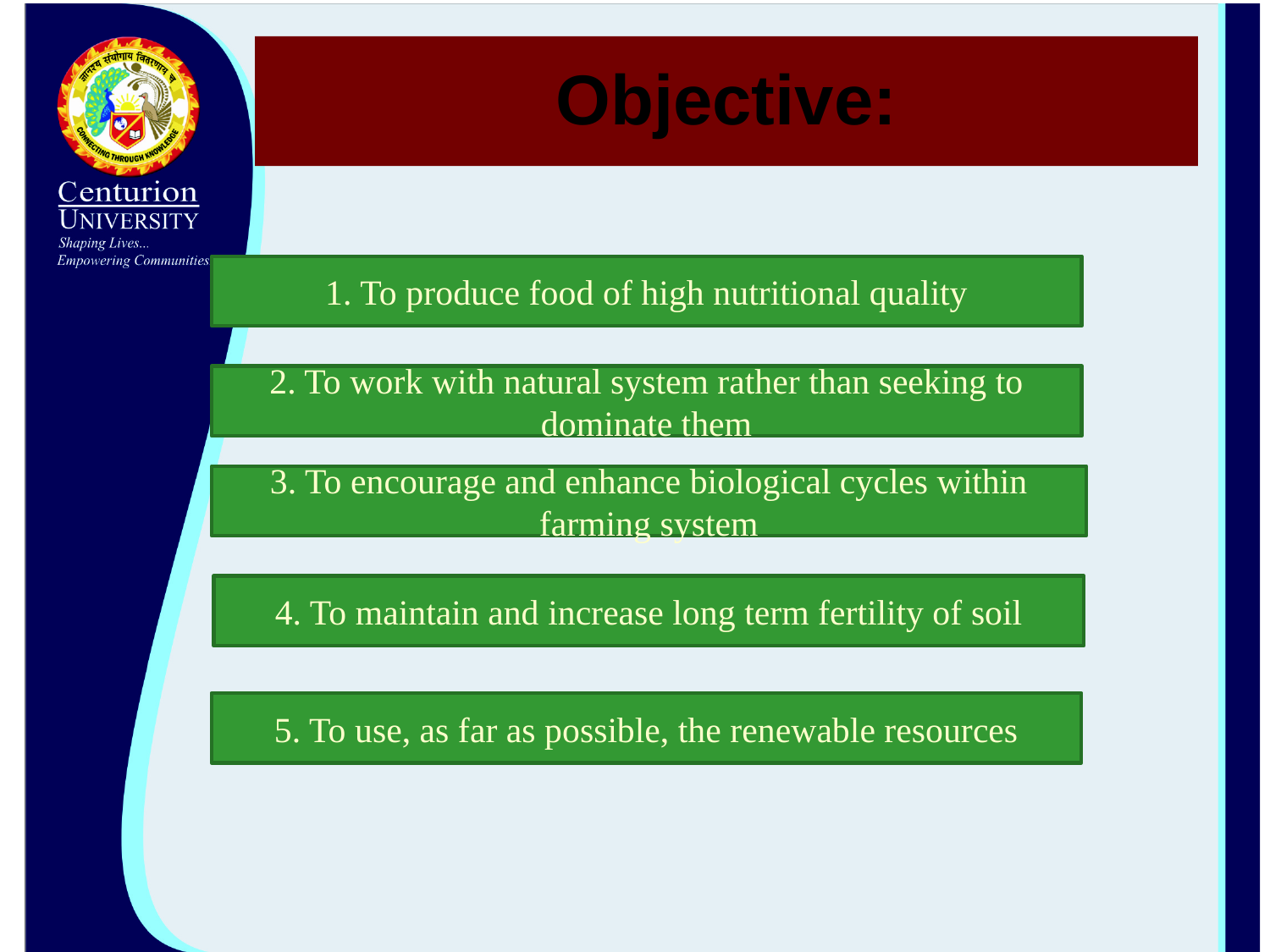

# Objective:
1. To produce food of high nutritional quality
2. To work with natural system rather than seeking to dominate them
3. To encourage and enhance biological cycles within farming system
4. To maintain and increase long term fertility of soil
5. To use, as far as possible, the renewable resources